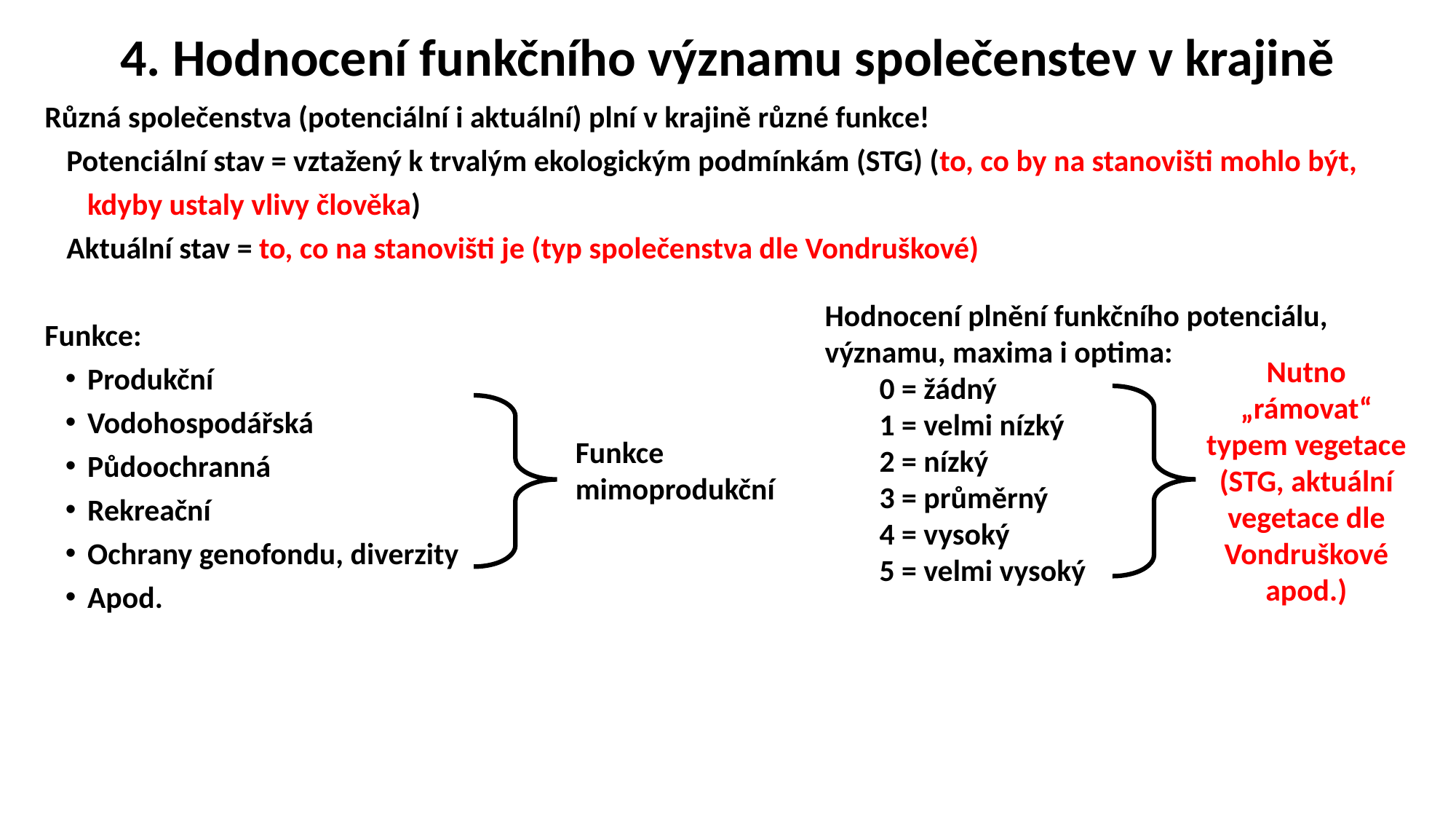

# 4. Hodnocení funkčního významu společenstev v krajině
Různá společenstva (potenciální i aktuální) plní v krajině různé funkce!
Potenciální stav = vztažený k trvalým ekologickým podmínkám (STG) (to, co by na stanovišti mohlo být, kdyby ustaly vlivy člověka)
Aktuální stav = to, co na stanovišti je (typ společenstva dle Vondruškové)

Funkce:
Produkční
Vodohospodářská
Půdoochranná
Rekreační
Ochrany genofondu, diverzity
Apod.

Hodnocení plnění funkčního potenciálu, významu, maxima i optima:
0 = žádný
1 = velmi nízký
2 = nízký
3 = průměrný
4 = vysoký
5 = velmi vysoký
Nutno „rámovat“ typem vegetace (STG, aktuální vegetace dle Vondruškové apod.)

Funkce mimoprodukční